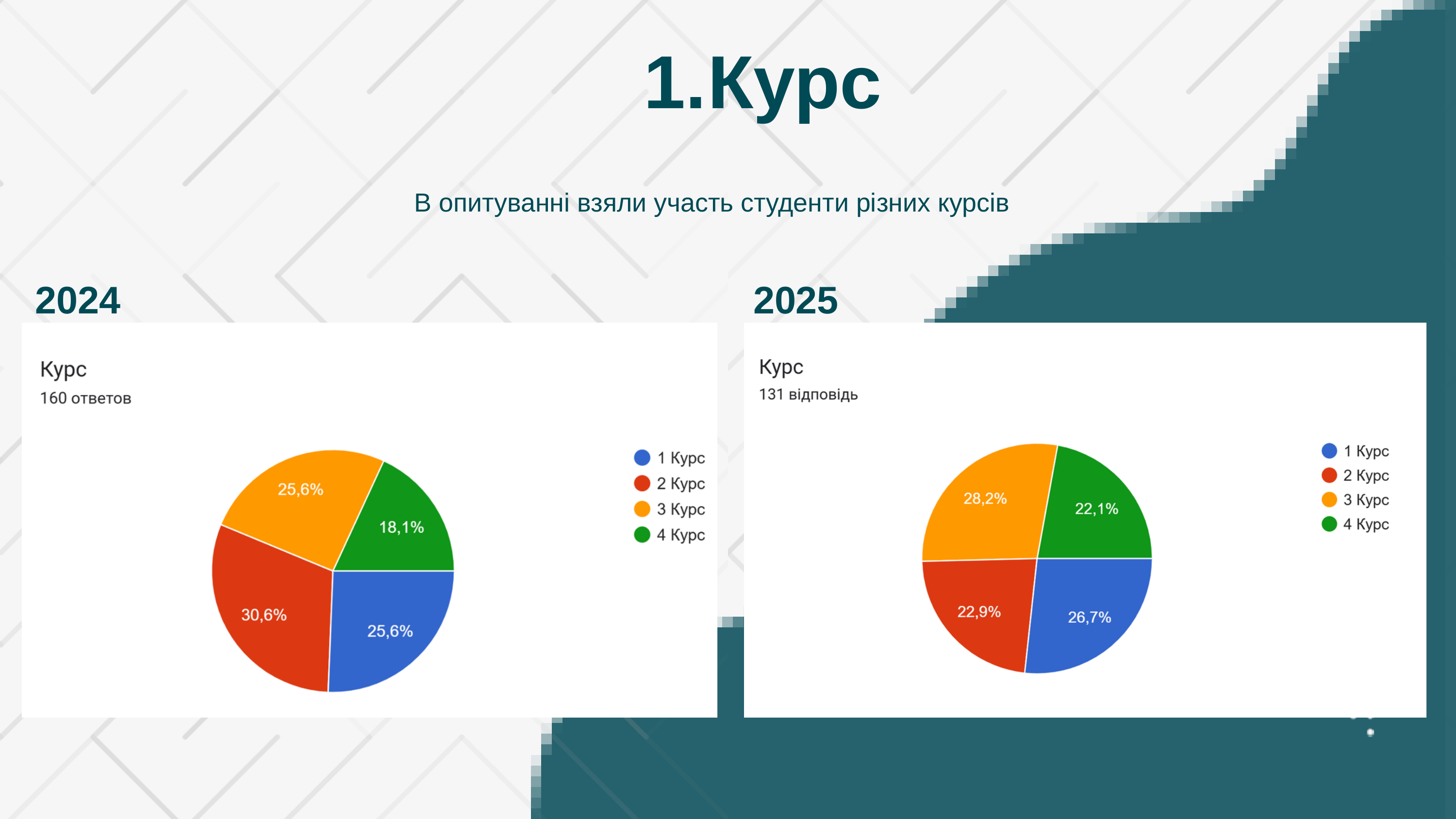

Курс
В опитуванні взяли участь студенти різних курсів
2024
2025